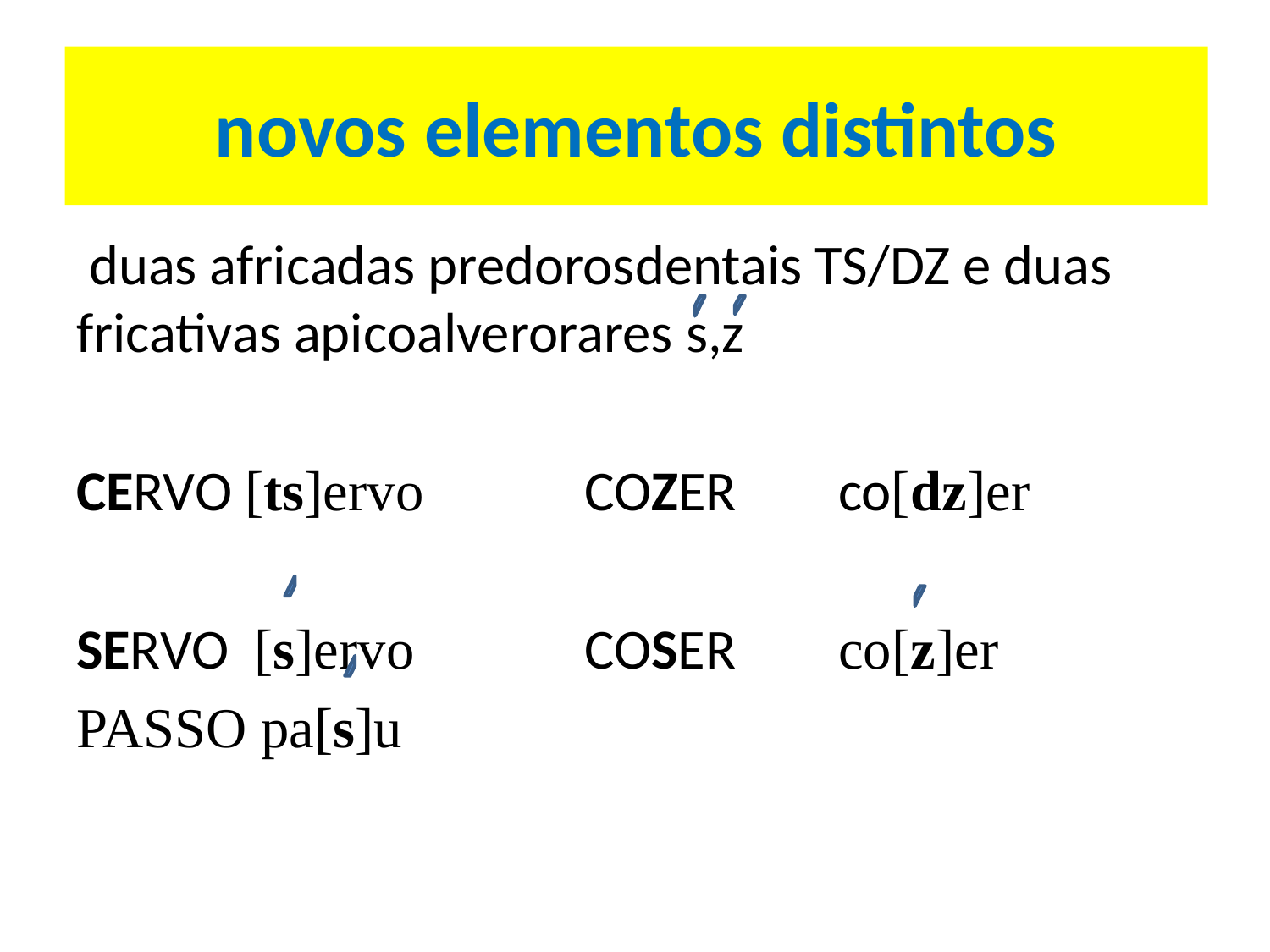

# novos elementos distintos
 duas africadas predorosdentais TS/DZ e duas fricativas apicoalverorares s,z

CERVO [ts]ervo       	COZER	co[dz]er

SERVO  [s]ervo		COSER  	co[z]er
PASSO pa[s]u